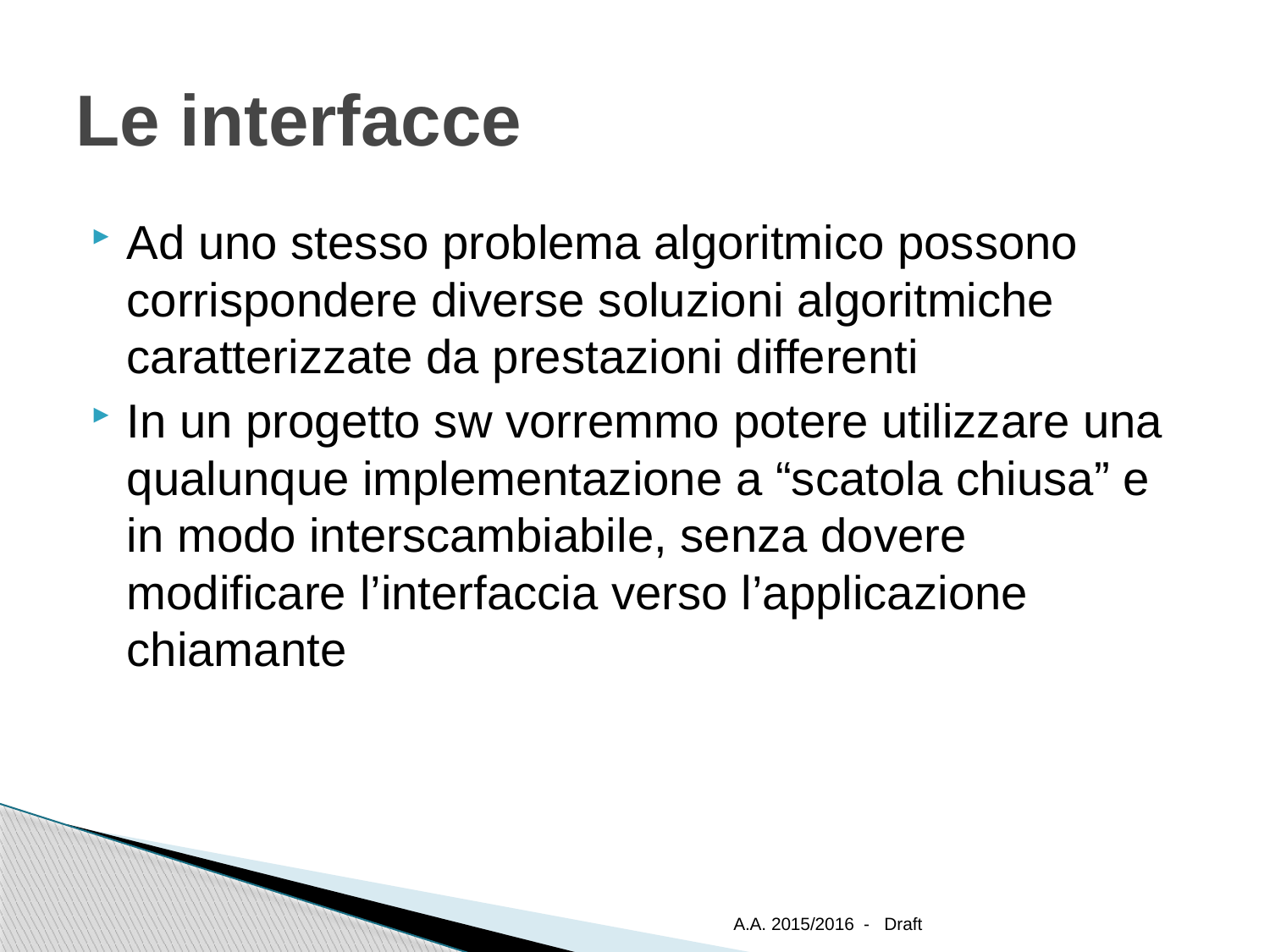

# Le interfacce
Ad uno stesso problema algoritmico possono corrispondere diverse soluzioni algoritmiche caratterizzate da prestazioni differenti
In un progetto sw vorremmo potere utilizzare una qualunque implementazione a “scatola chiusa” e in modo interscambiabile, senza dovere modificare l’interfaccia verso l’applicazione chiamante
A.A. 2015/2016  -   Draft